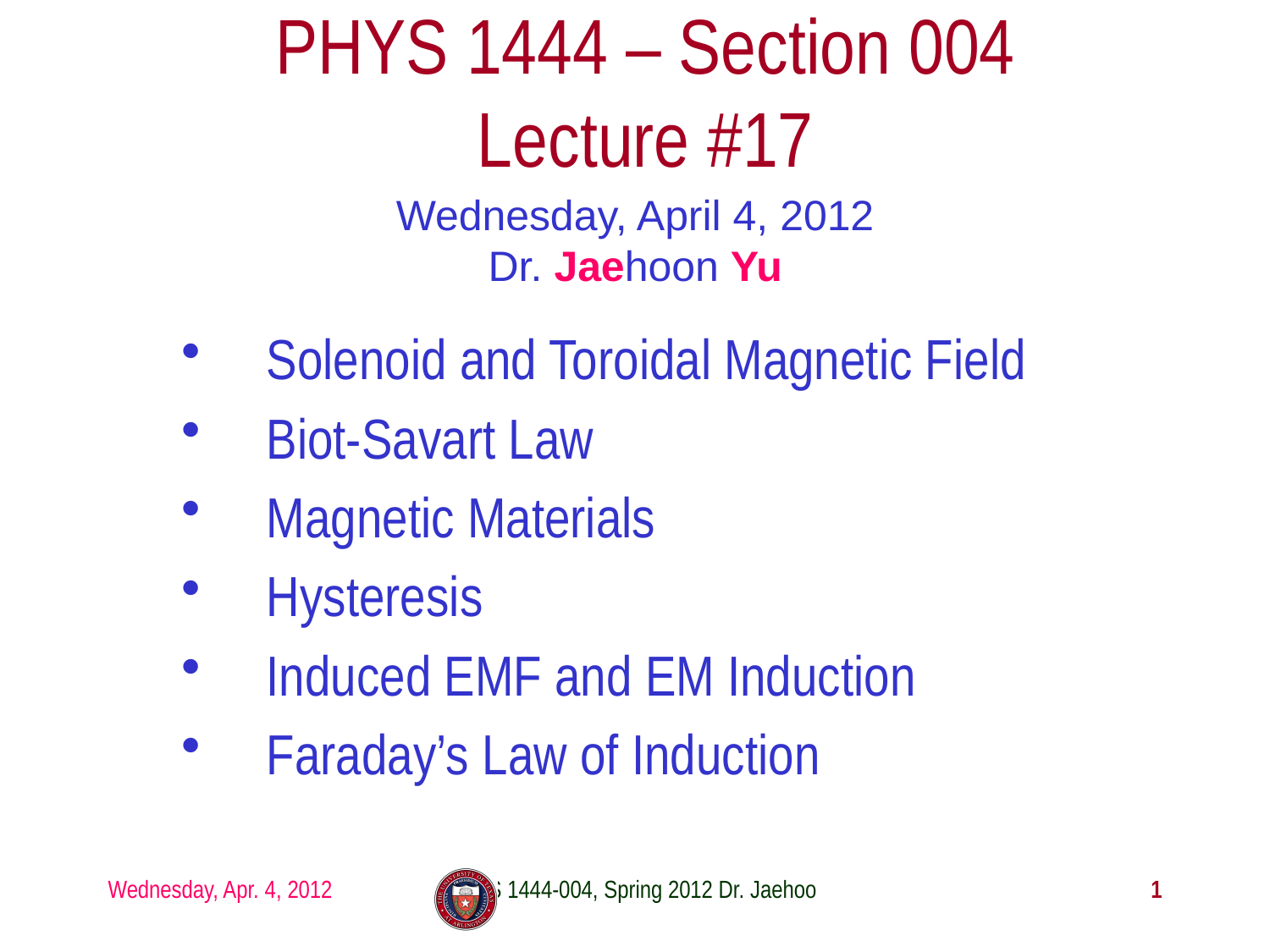

# PHYS 1444 – Section 004 Lecture #17
Wednesday, April 4, 2012
Dr. Jaehoon Yu
Solenoid and Toroidal Magnetic Field
Biot-Savart Law
Magnetic Materials
Hysteresis
Induced EMF and EM Induction
Faraday’s Law of Induction

Wednesday, Apr. 4, 2012
PHYS 1444-004, Spring 2012 Dr. Jaehoon Yu
1